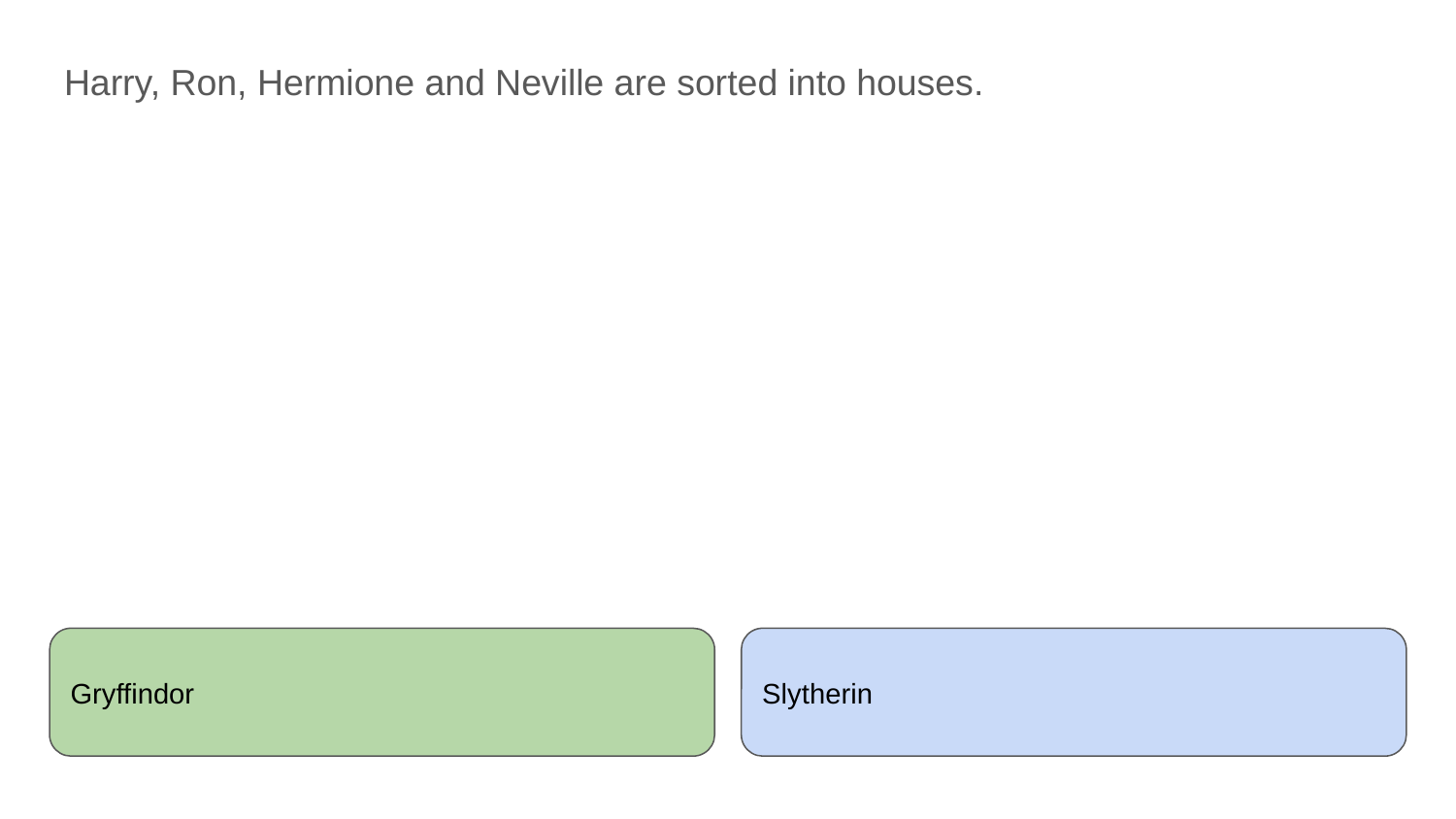

Harry, Ron, Hermione and Neville are sorted into houses.
Gryffindor
Slytherin